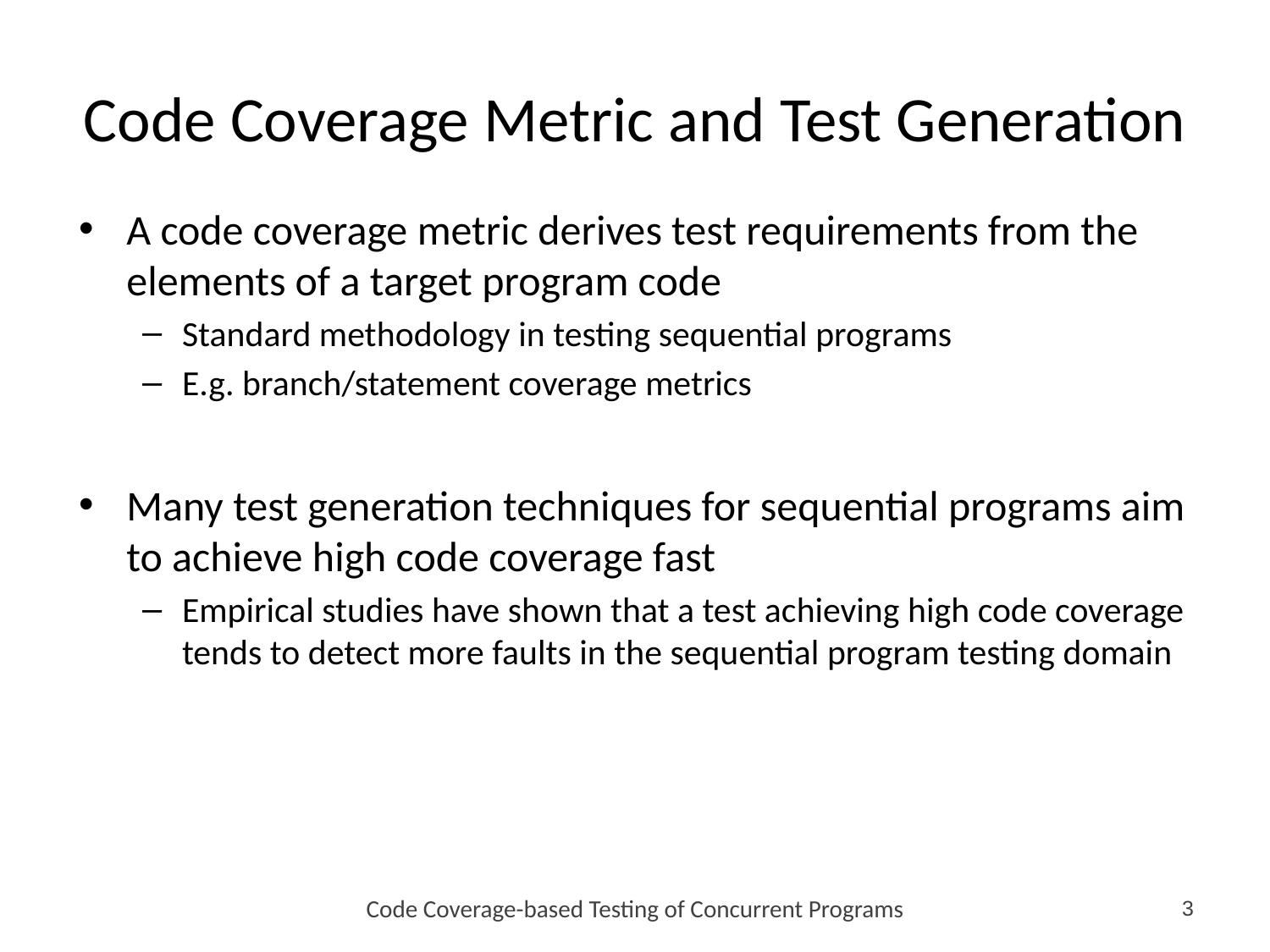

# Code Coverage Metric and Test Generation
A code coverage metric derives test requirements from the elements of a target program code
Standard methodology in testing sequential programs
E.g. branch/statement coverage metrics

Many test generation techniques for sequential programs aim to achieve high code coverage fast
Empirical studies have shown that a test achieving high code coverage tends to detect more faults in the sequential program testing domain

Code Coverage-based Testing of Concurrent Programs
3